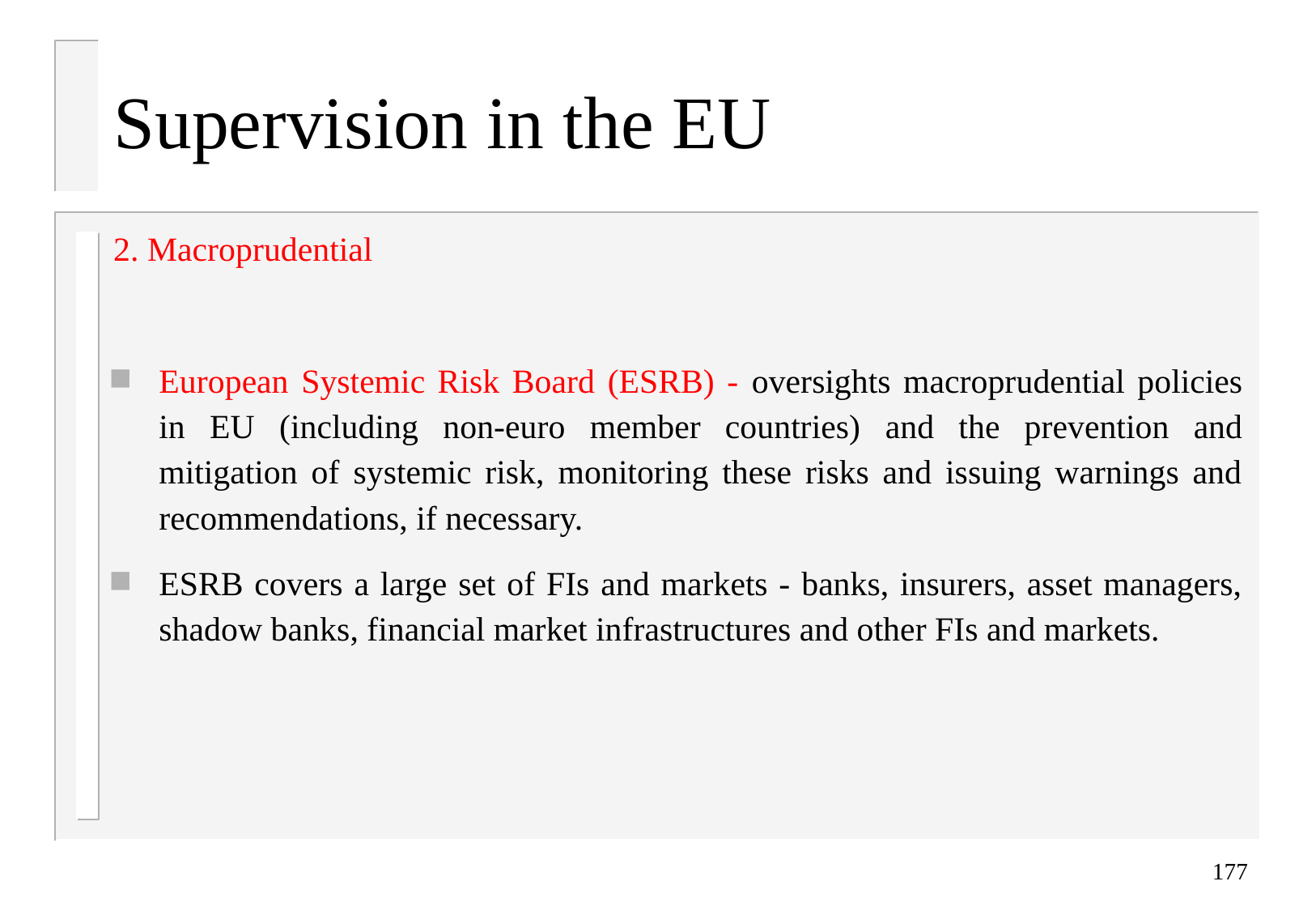

# Supervision in the EU
2. Macroprudential

European Systemic Risk Board (ESRB) - oversights macroprudential policies in EU (including non-euro member countries) and the prevention and mitigation of systemic risk, monitoring these risks and issuing warnings and recommendations, if necessary.
ESRB covers a large set of FIs and markets - banks, insurers, asset managers, shadow banks, financial market infrastructures and other FIs and markets.

177